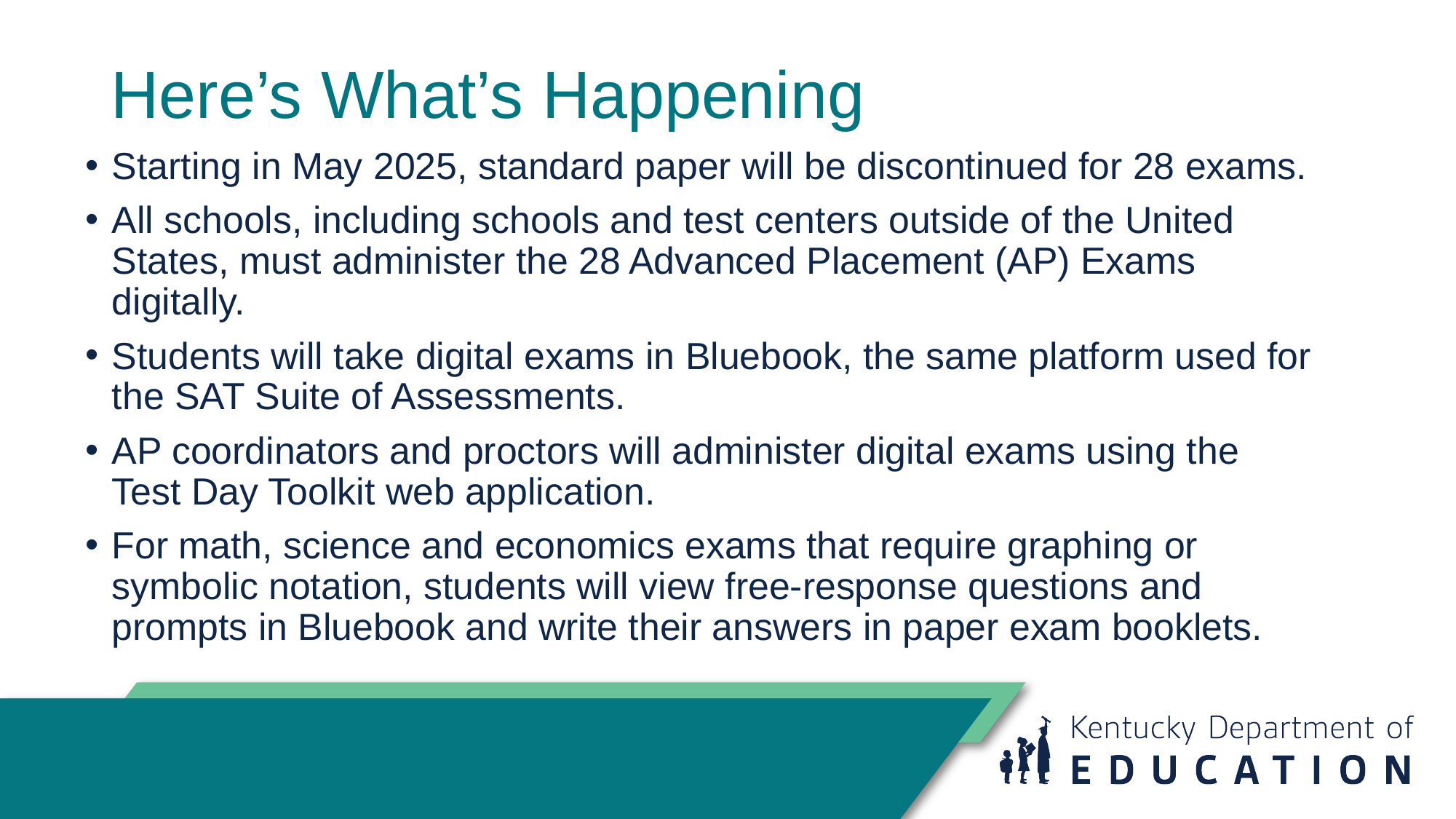

# Here’s What’s Happening
Starting in May 2025, standard paper will be discontinued for 28 exams.
All schools, including schools and test centers outside of the United States, must administer the 28 Advanced Placement (AP) Exams digitally.
Students will take digital exams in Bluebook, the same platform used for the SAT Suite of Assessments.
AP coordinators and proctors will administer digital exams using the Test Day Toolkit web application.
For math, science and economics exams that require graphing or symbolic notation, students will view free-response questions and prompts in Bluebook and write their answers in paper exam booklets.